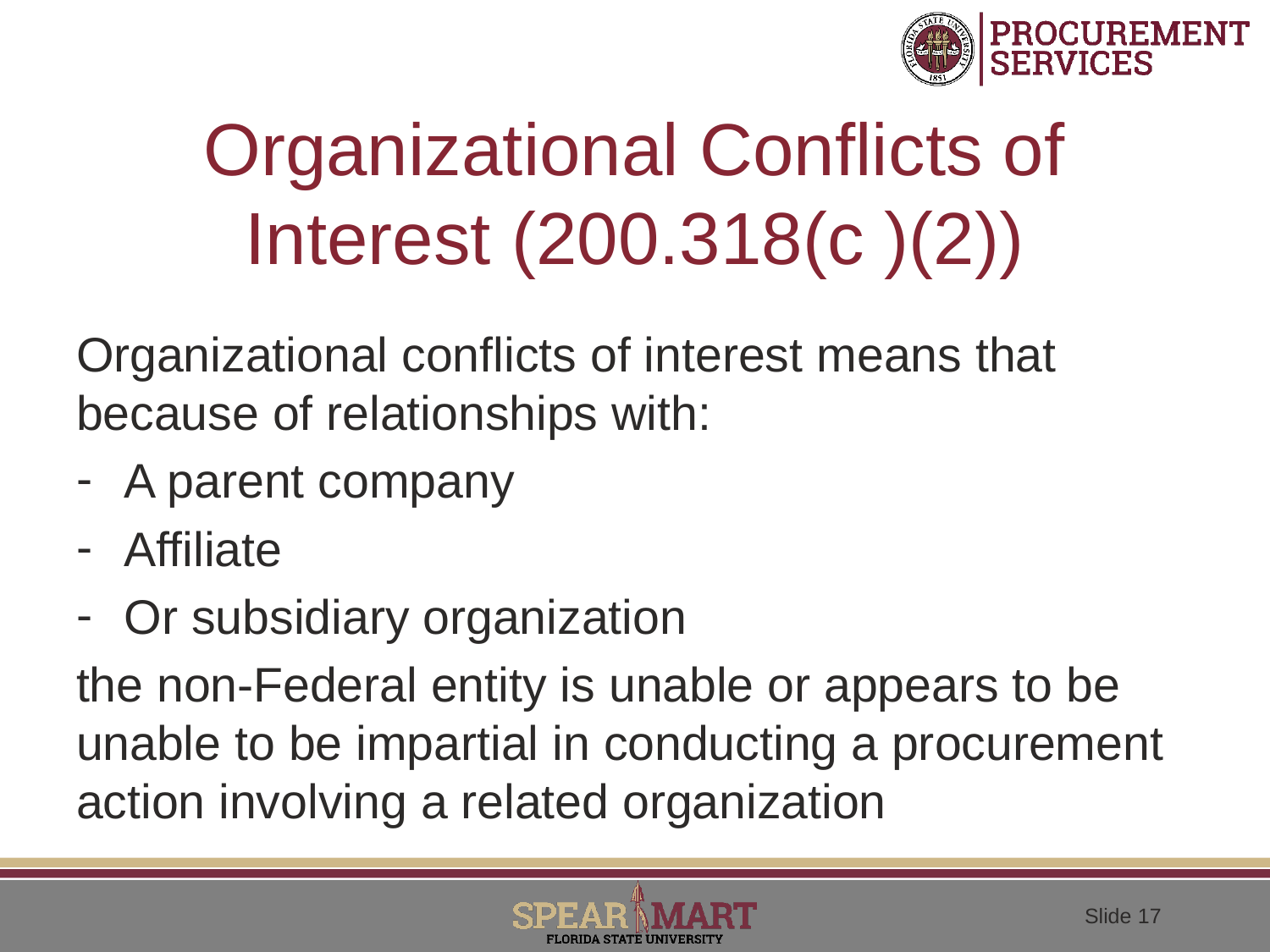

# Organizational Conflicts of Interest (200.318(c )(2))
Organizational conflicts of interest means that because of relationships with:
A parent company
Affiliate
Or subsidiary organization
the non-Federal entity is unable or appears to be unable to be impartial in conducting a procurement action involving a related organization